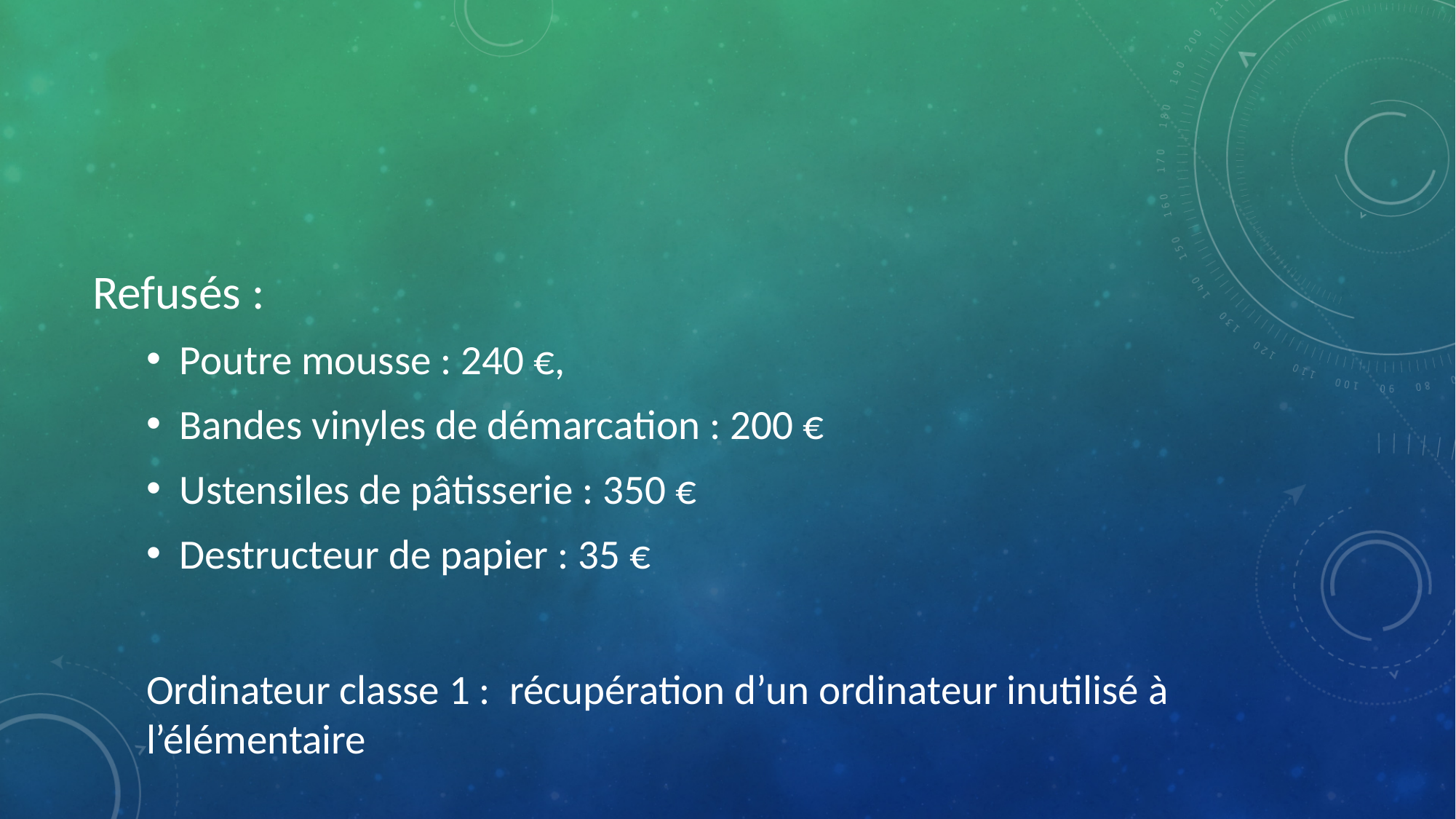

#
Refusés :
Poutre mousse : 240 €,
Bandes vinyles de démarcation : 200 €
Ustensiles de pâtisserie : 350 €
Destructeur de papier : 35 €

Ordinateur classe 1 :  récupération d’un ordinateur inutilisé à l’élémentaire